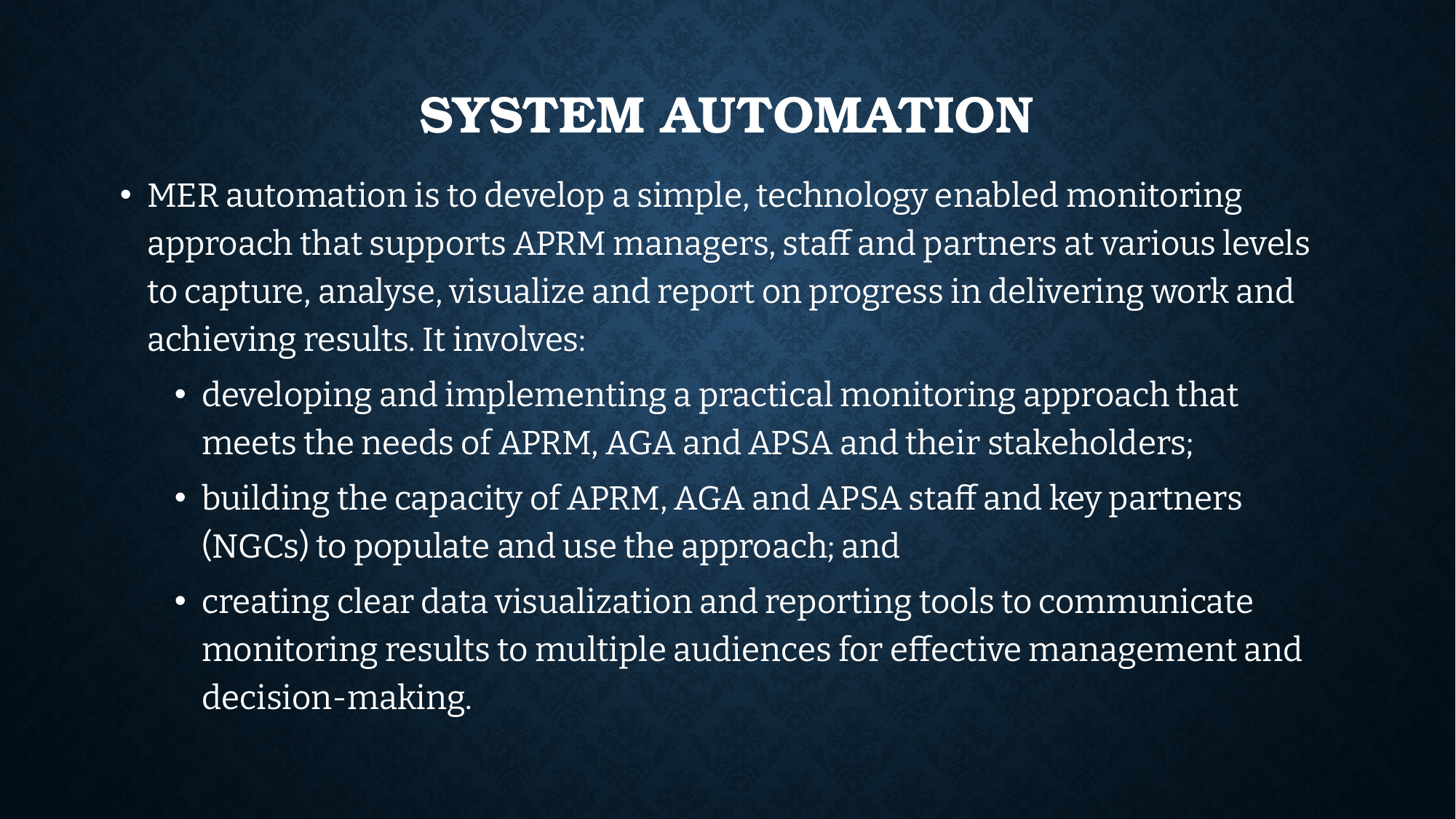

# System automation
MER automation is to develop a simple, technology enabled monitoring approach that supports APRM managers, staff and partners at various levels to capture, analyse, visualize and report on progress in delivering work and achieving results. It involves:
developing and implementing a practical monitoring approach that meets the needs of APRM, AGA and APSA and their stakeholders;
building the capacity of APRM, AGA and APSA staff and key partners (NGCs) to populate and use the approach; and
creating clear data visualization and reporting tools to communicate monitoring results to multiple audiences for effective management and decision-making.